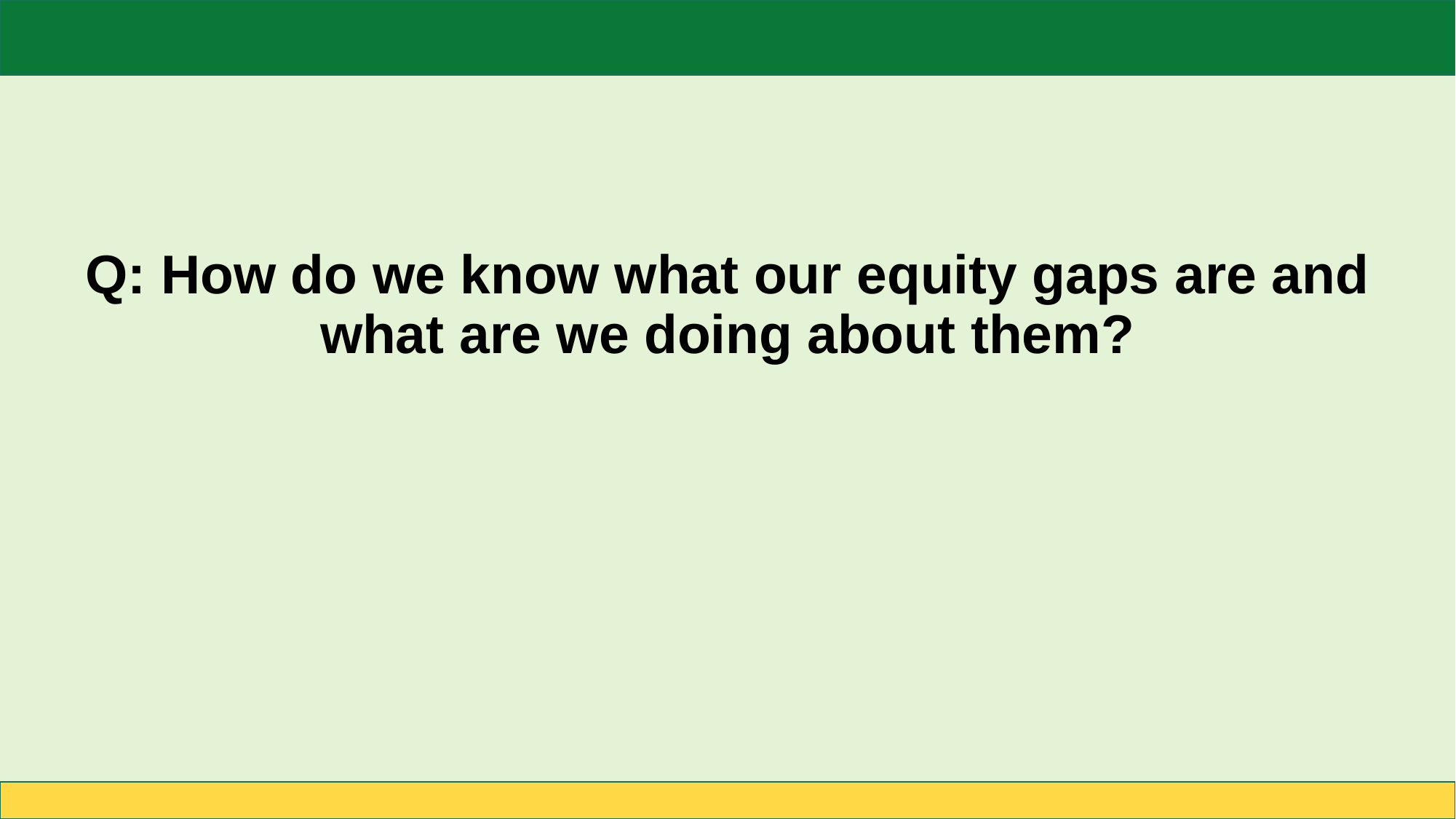

# Q: How do we know what our equity gaps are and what are we doing about them?